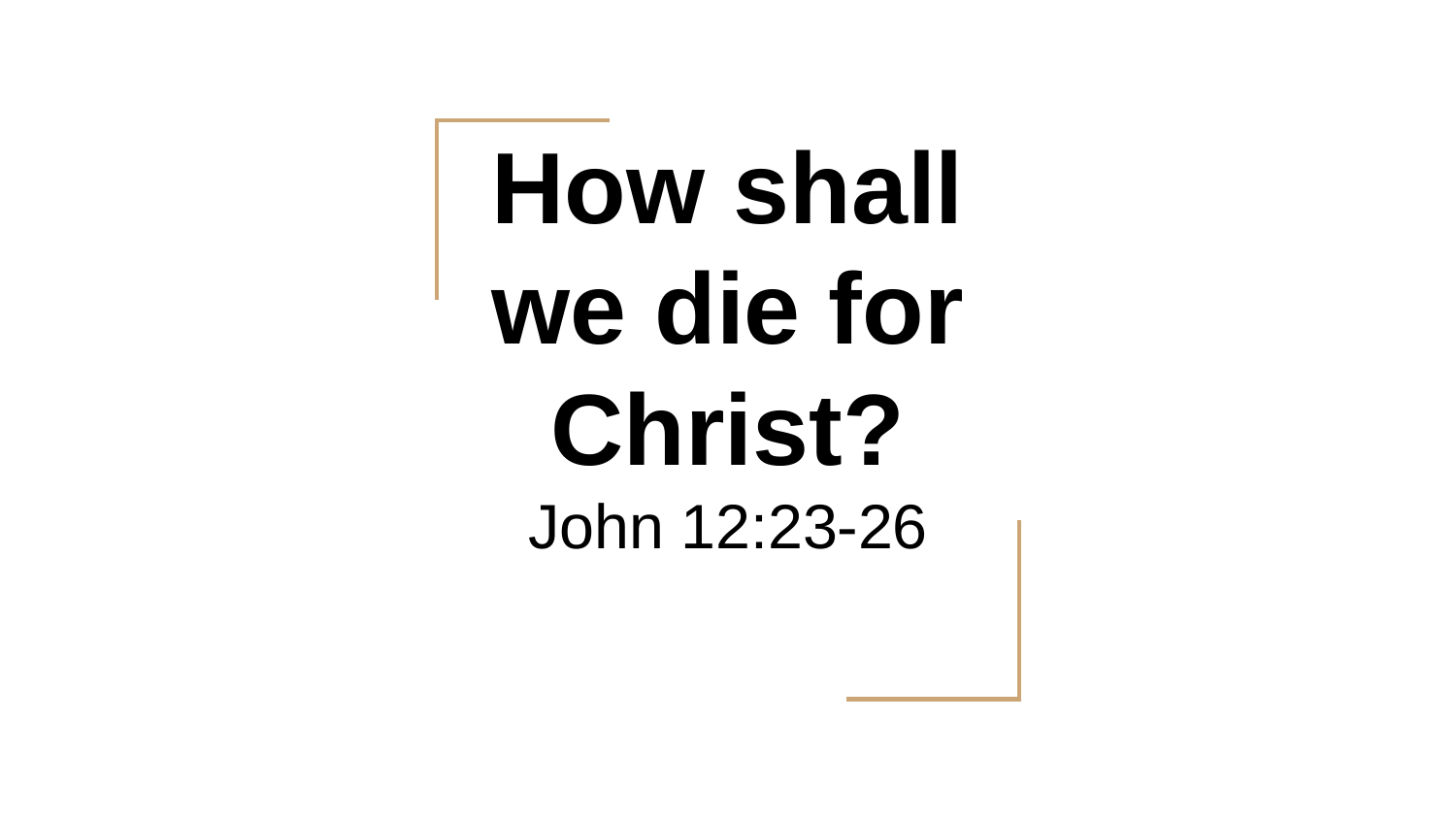

# John 12:23-26
How shall we die for Christ?